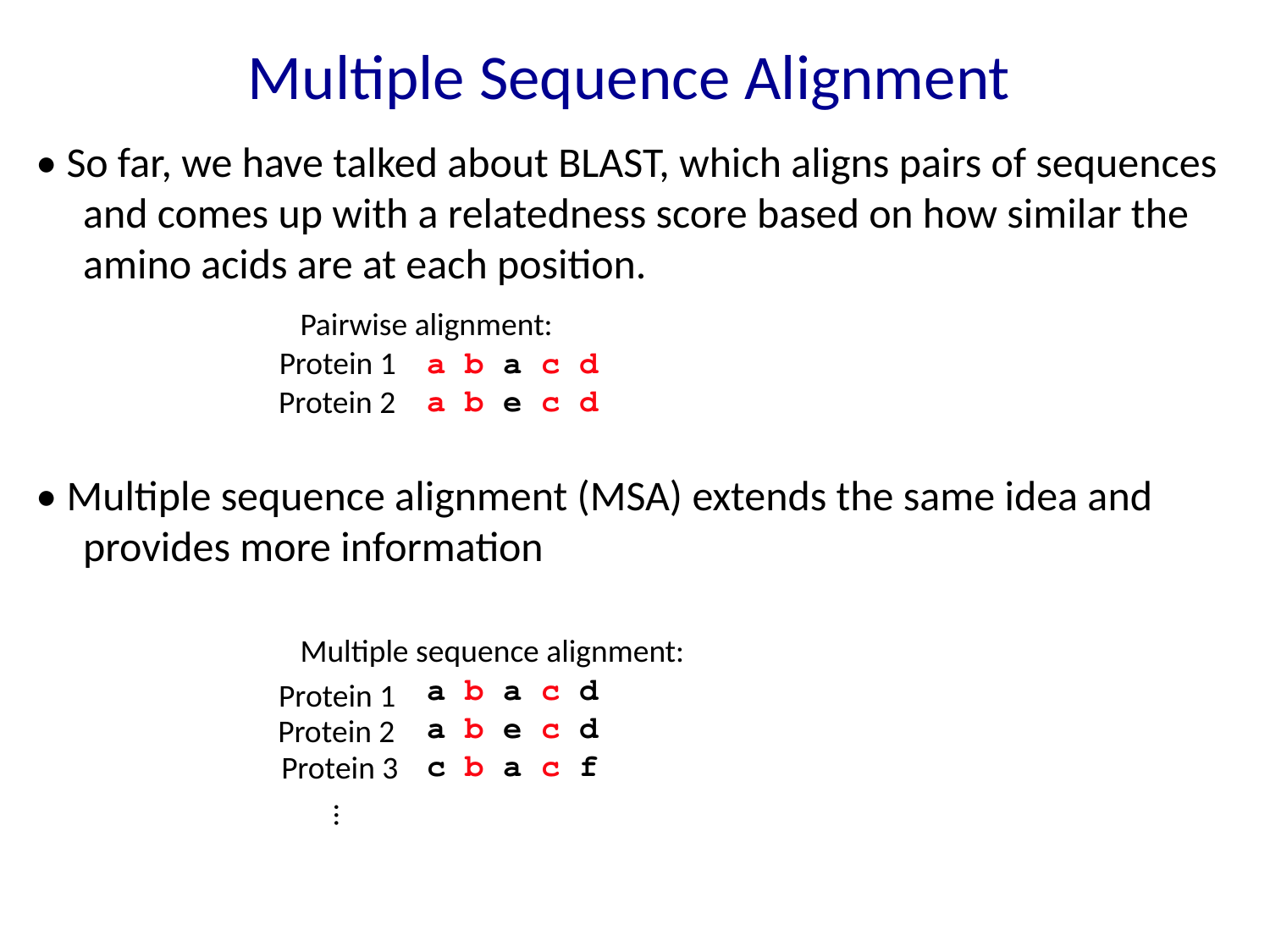

Multiple Sequence Alignment
• So far, we have talked about BLAST, which aligns pairs of sequences and comes up with a relatedness score based on how similar the amino acids are at each position.
Pairwise alignment:
a b a c d
a b e c d
Protein 1
Protein 2
• Multiple sequence alignment (MSA) extends the same idea and provides more information
Multiple sequence alignment:
a b a c d
a b e c d
c b a c f
Protein 1
Protein 2
Protein 3
…